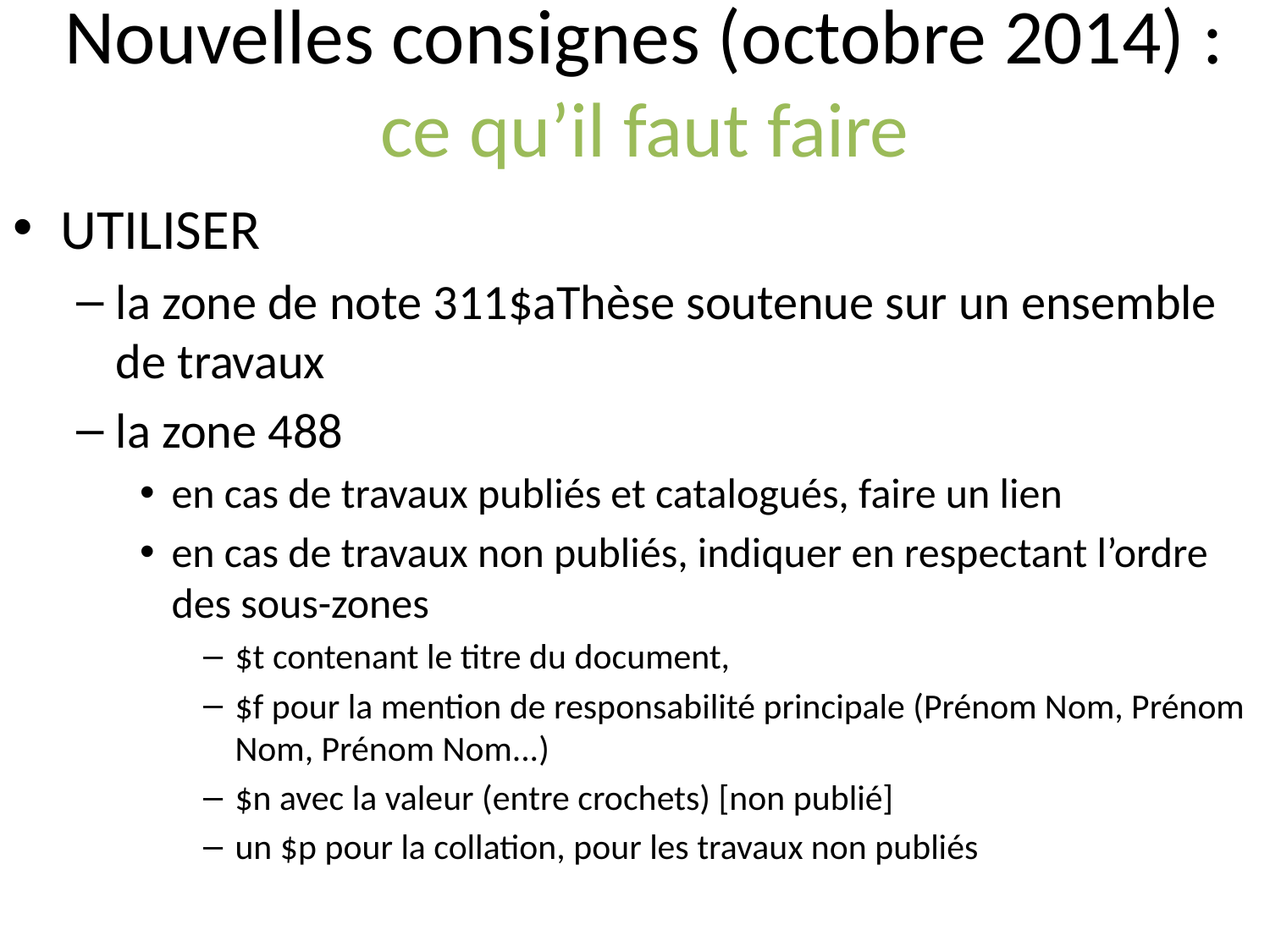

# Nouvelles consignes (octobre 2014) : ce qu’il faut faire
UTILISER
la zone de note 311$aThèse soutenue sur un ensemble de travaux
la zone 488
en cas de travaux publiés et catalogués, faire un lien
en cas de travaux non publiés, indiquer en respectant l’ordre des sous-zones
$t contenant le titre du document,
$f pour la mention de responsabilité principale (Prénom Nom, Prénom Nom, Prénom Nom...)
$n avec la valeur (entre crochets) [non publié]
un $p pour la collation, pour les travaux non publiés